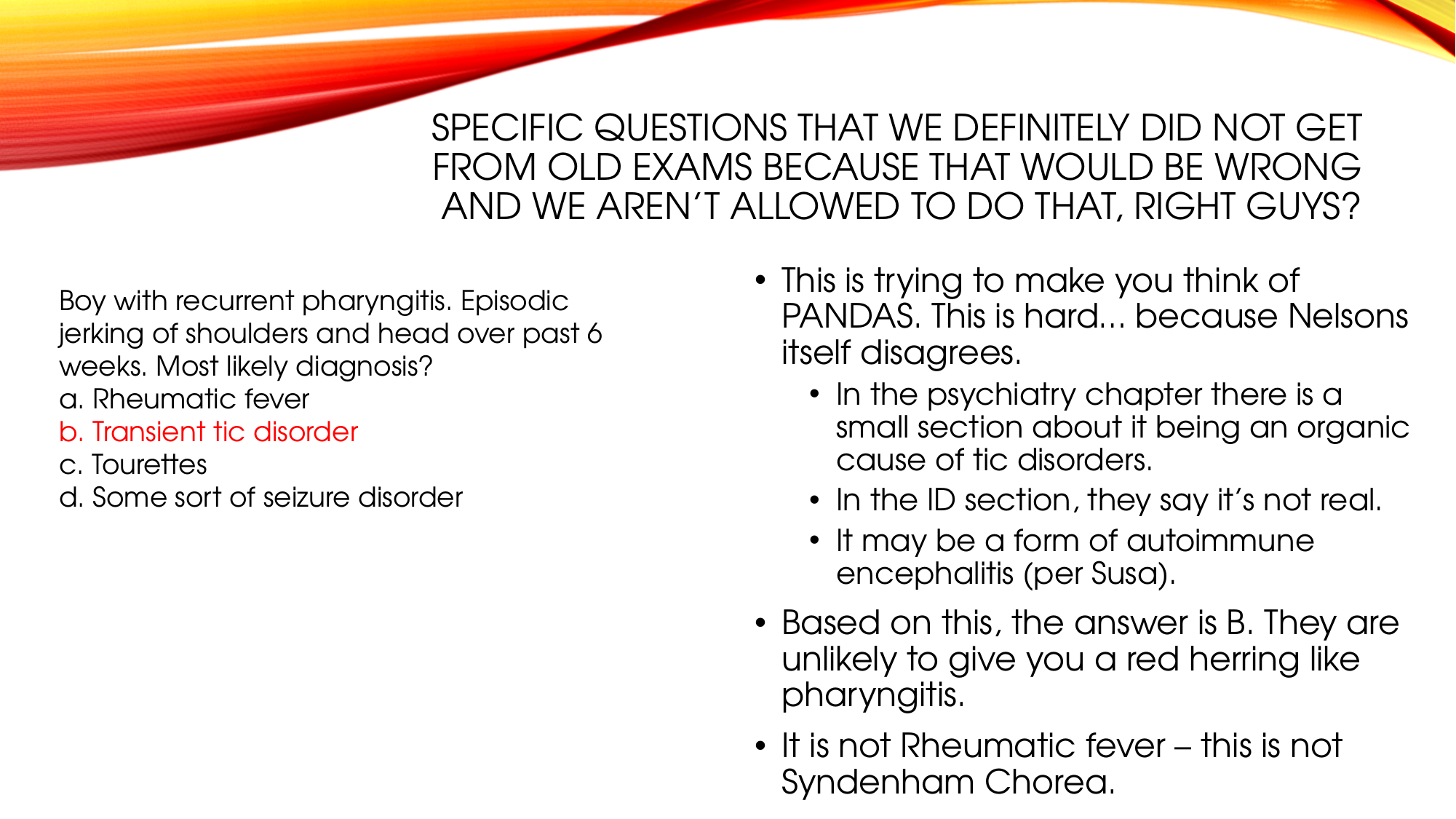

# Specific Questions that we definitely did not get from old exams because that would be wrong and we aren’t allowed to do that, right guys?
This is trying to make you think of PANDAS. This is hard… because Nelsons itself disagrees.
In the psychiatry chapter there is a small section about it being an organic cause of tic disorders.
In the ID section, they say it’s not real.
It may be a form of autoimmune encephalitis (per Susa).
Based on this, the answer is B. They are unlikely to give you a red herring like pharyngitis.
It is not Rheumatic fever – this is not Syndenham Chorea.

Boy with recurrent pharyngitis. Episodic jerking of shoulders and head over past 6 weeks. Most likely diagnosis?
a. Rheumatic fever
b. Transient tic disorder
c. Tourettes
d. Some sort of seizure disorder